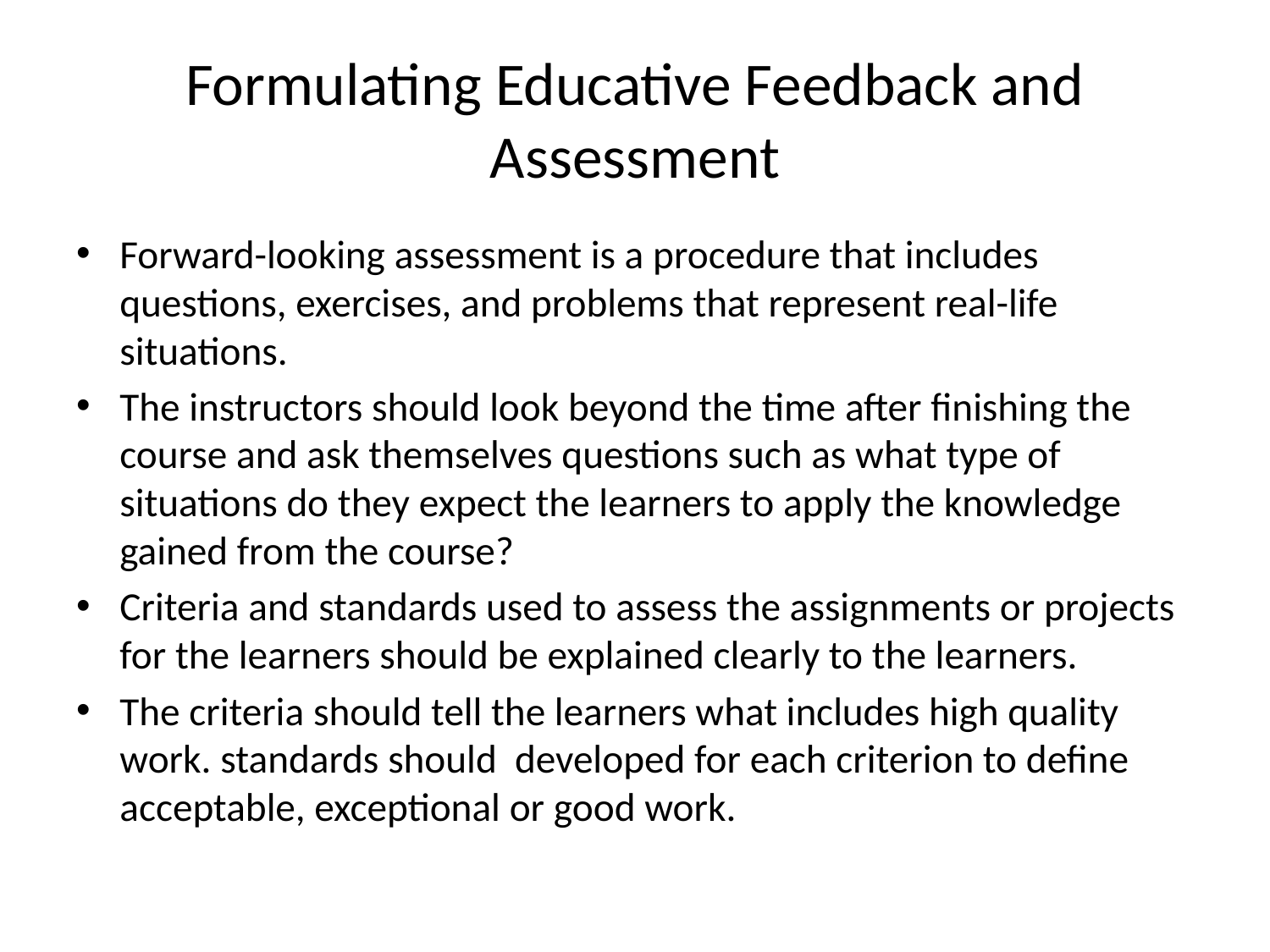

# Formulating Educative Feedback and Assessment
Forward-looking assessment is a procedure that includes questions, exercises, and problems that represent real-life situations.
The instructors should look beyond the time after finishing the course and ask themselves questions such as what type of situations do they expect the learners to apply the knowledge gained from the course?
Criteria and standards used to assess the assignments or projects for the learners should be explained clearly to the learners.
The criteria should tell the learners what includes high quality work. standards should  developed for each criterion to define acceptable, exceptional or good work.